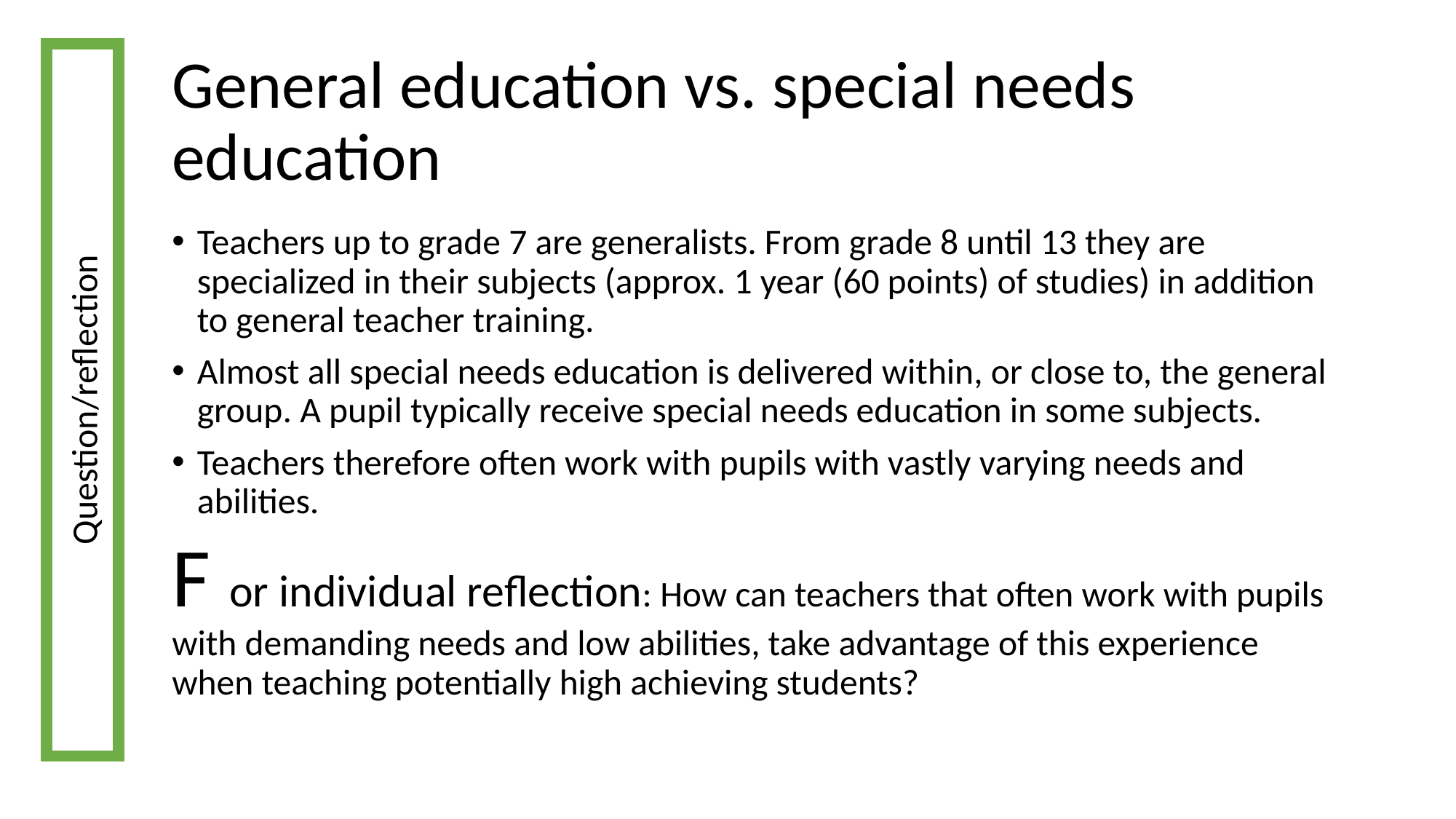

# General education vs. special needs education
Teachers up to grade 7 are generalists. From grade 8 until 13 they are specialized in their subjects (approx. 1 year (60 points) of studies) in addition to general teacher training.
Almost all special needs education is delivered within, or close to, the general group. A pupil typically receive special needs education in some subjects.
Teachers therefore often work with pupils with vastly varying needs and abilities.
F or individual reflection: How can teachers that often work with pupils with demanding needs and low abilities, take advantage of this experience when teaching potentially high achieving students?

Question/reflection